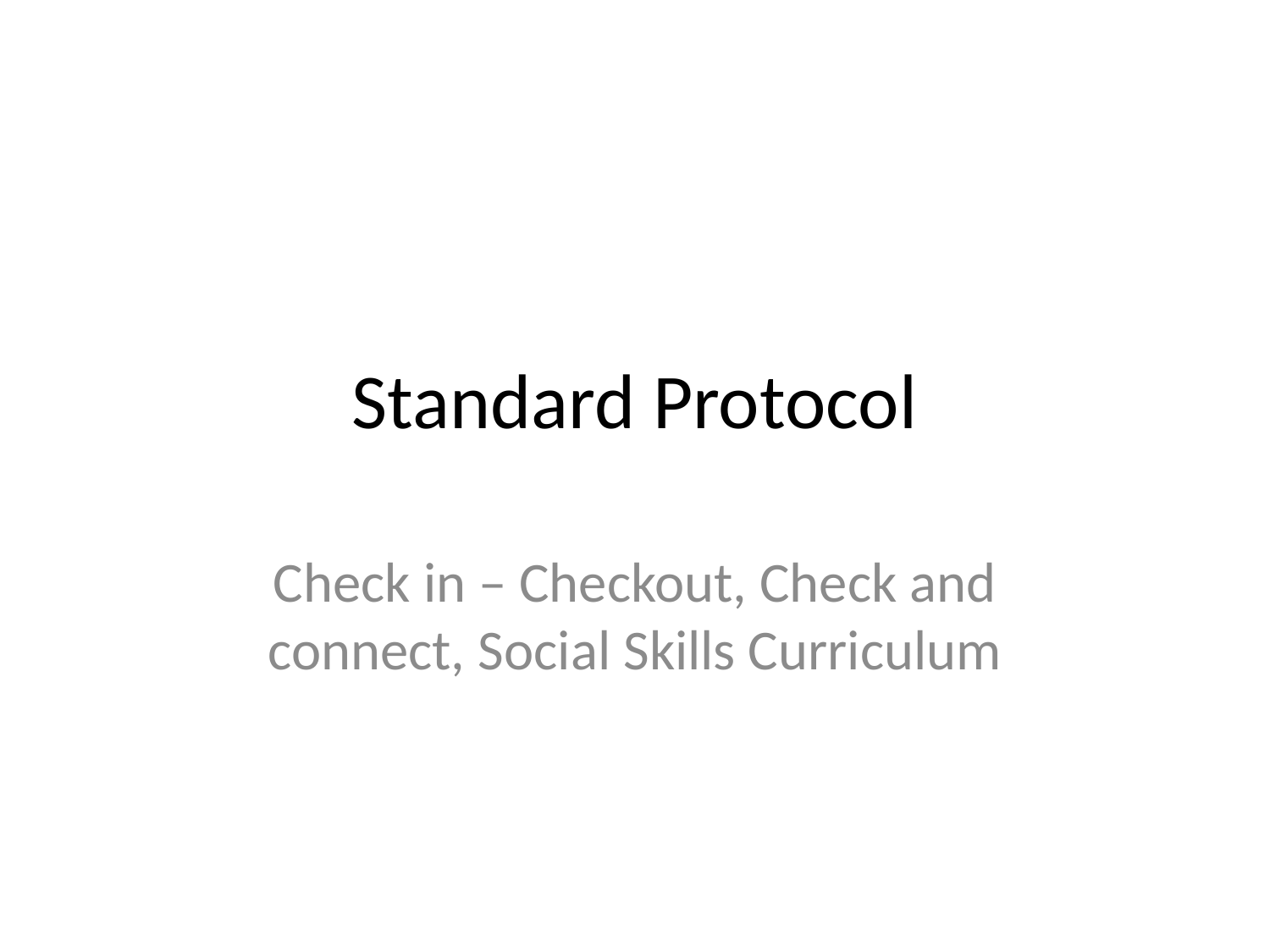

# Standard Protocol
Check in – Checkout, Check and connect, Social Skills Curriculum